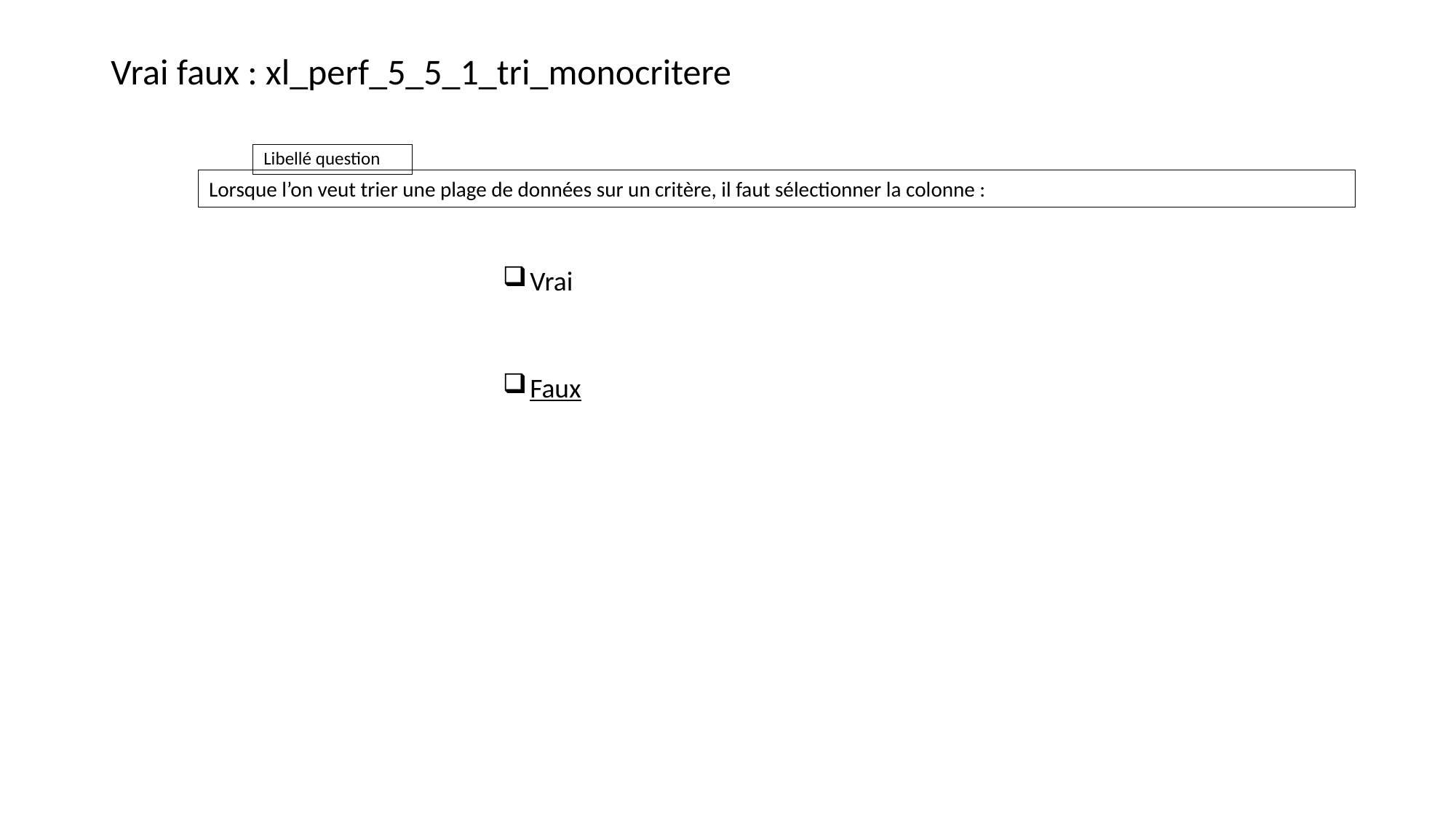

# Vrai faux : xl_perf_5_5_1_tri_monocritere
Lorsque l’on veut trier une plage de données sur un critère, il faut sélectionner la colonne :
Vrai
Faux